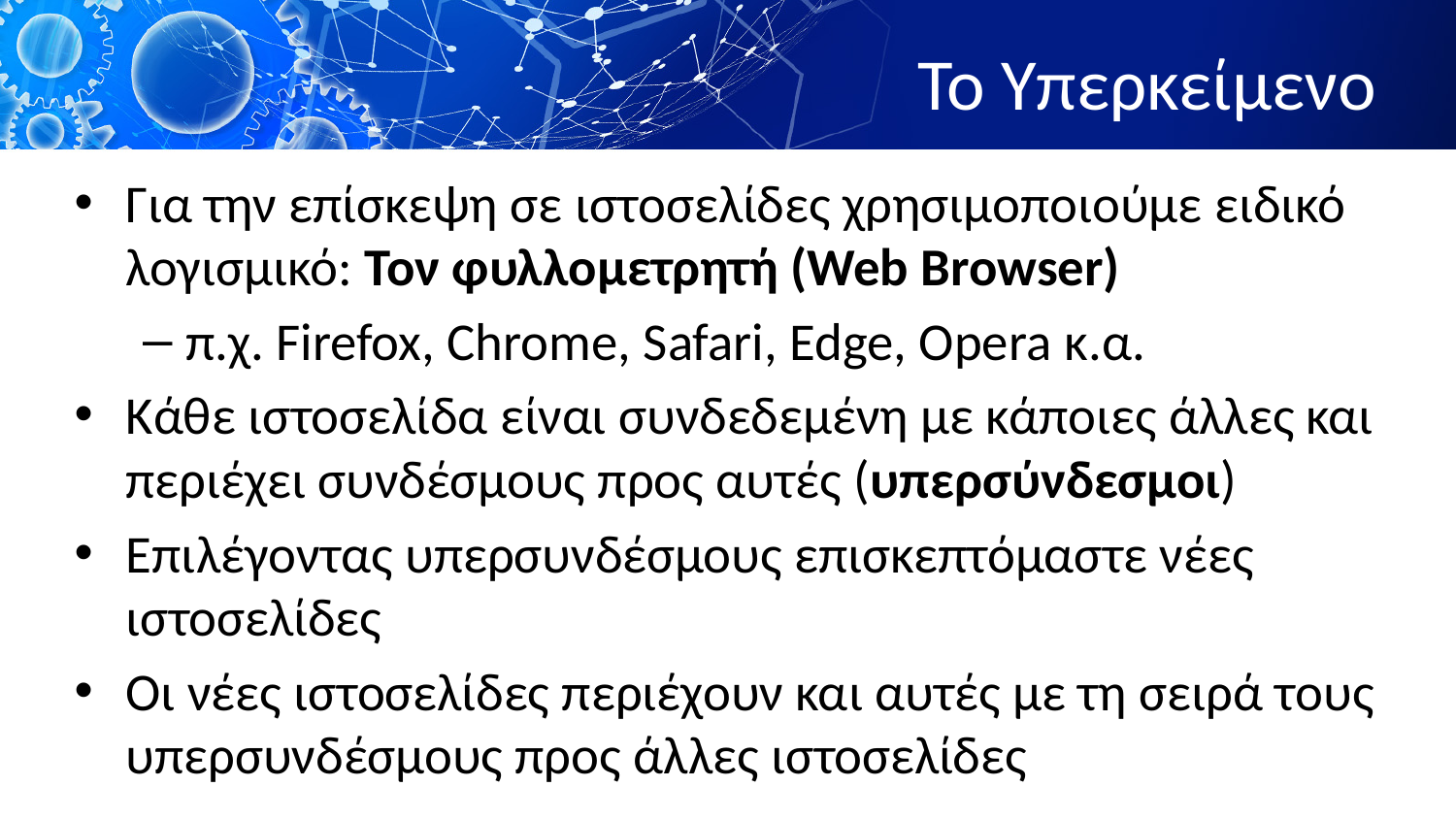

# Το Υπερκείμενο
Για την επίσκεψη σε ιστοσελίδες χρησιμοποιούμε ειδικό λογισμικό: Τον φυλλομετρητή (Web Browser)
π.χ. Firefox, Chrome, Safari, Edge, Opera κ.α.
Κάθε ιστοσελίδα είναι συνδεδεμένη με κάποιες άλλες και περιέχει συνδέσμους προς αυτές (υπερσύνδεσμοι)
Επιλέγοντας υπερσυνδέσμους επισκεπτόμαστε νέες ιστοσελίδες
Οι νέες ιστοσελίδες περιέχουν και αυτές με τη σειρά τους υπερσυνδέσμους προς άλλες ιστοσελίδες